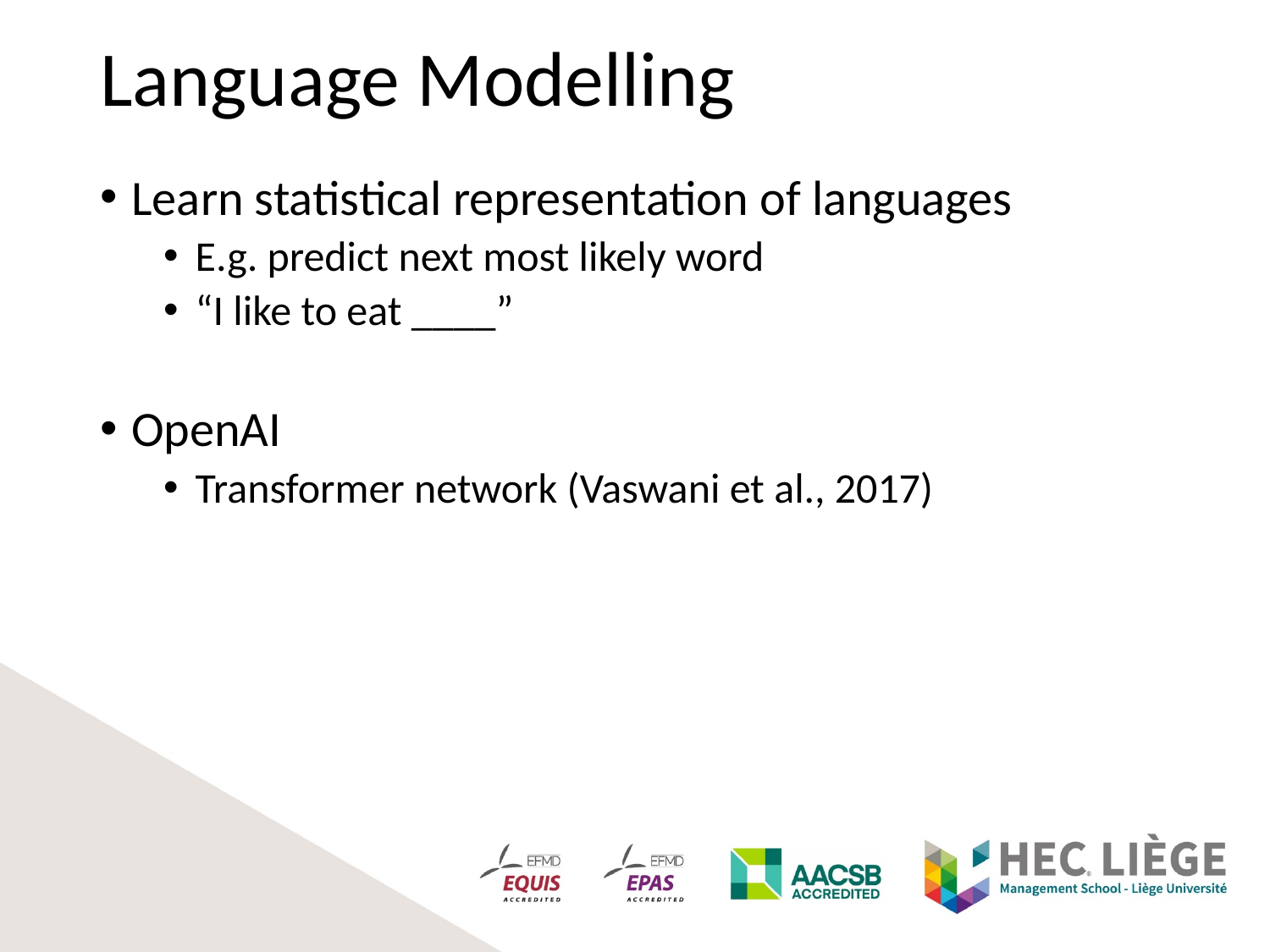

# Language Modelling
Learn statistical representation of languages
E.g. predict next most likely word
“I like to eat ____”

OpenAI
Transformer network (Vaswani et al., 2017)